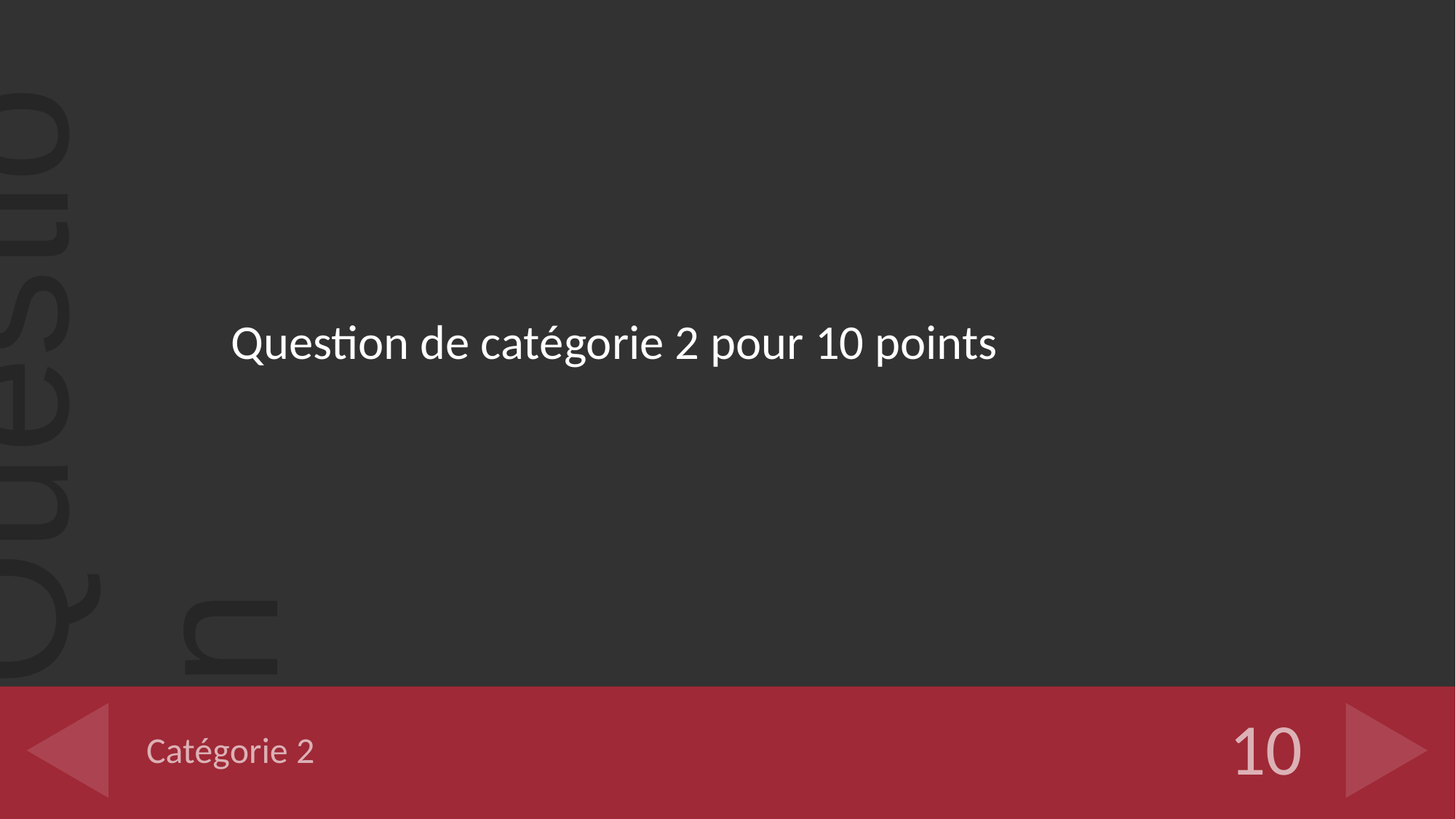

Question de catégorie 2 pour 10 points
# Catégorie 2
10